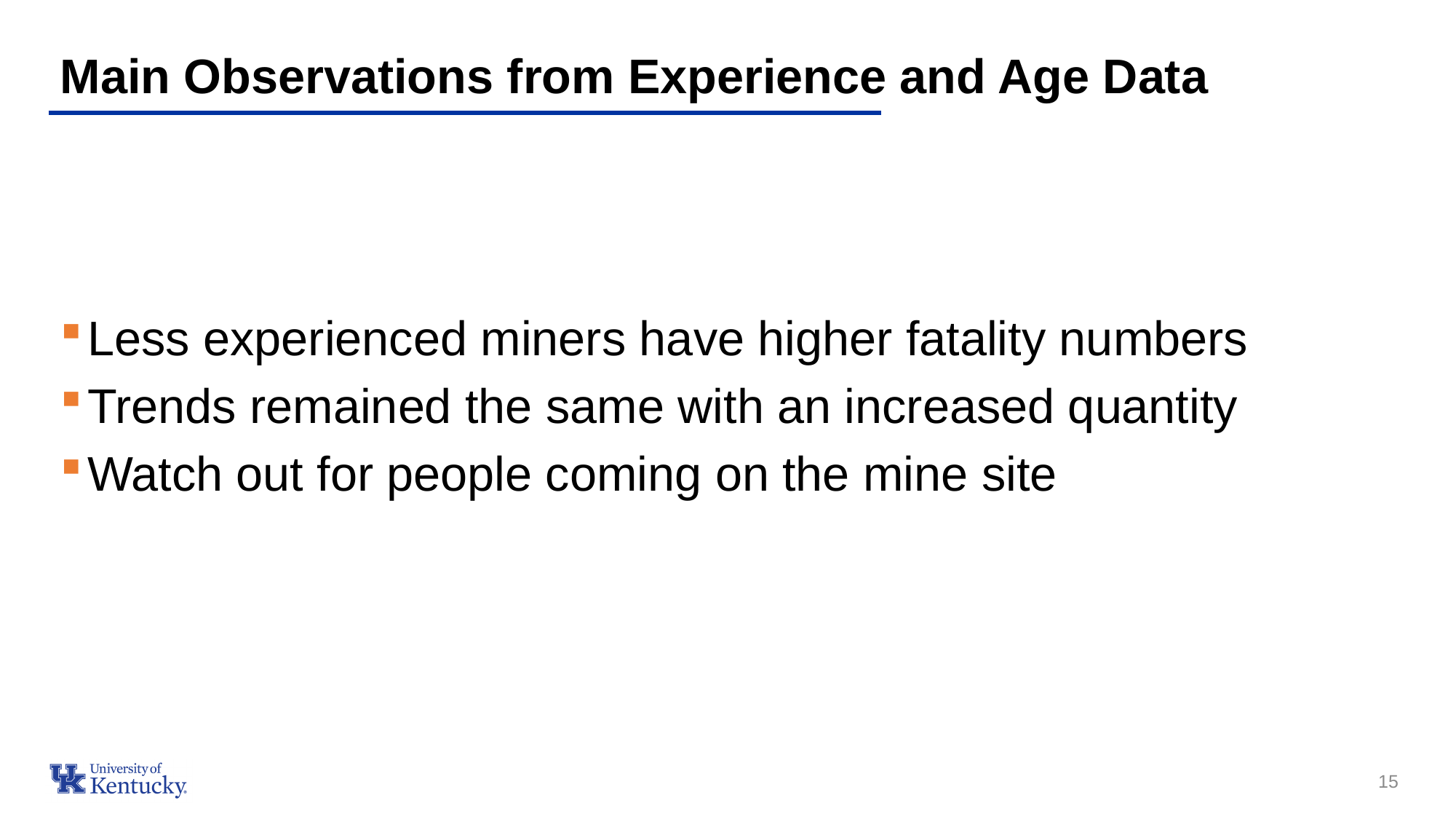

# Main Observations from Experience and Age Data
Less experienced miners have higher fatality numbers
Trends remained the same with an increased quantity
Watch out for people coming on the mine site
15